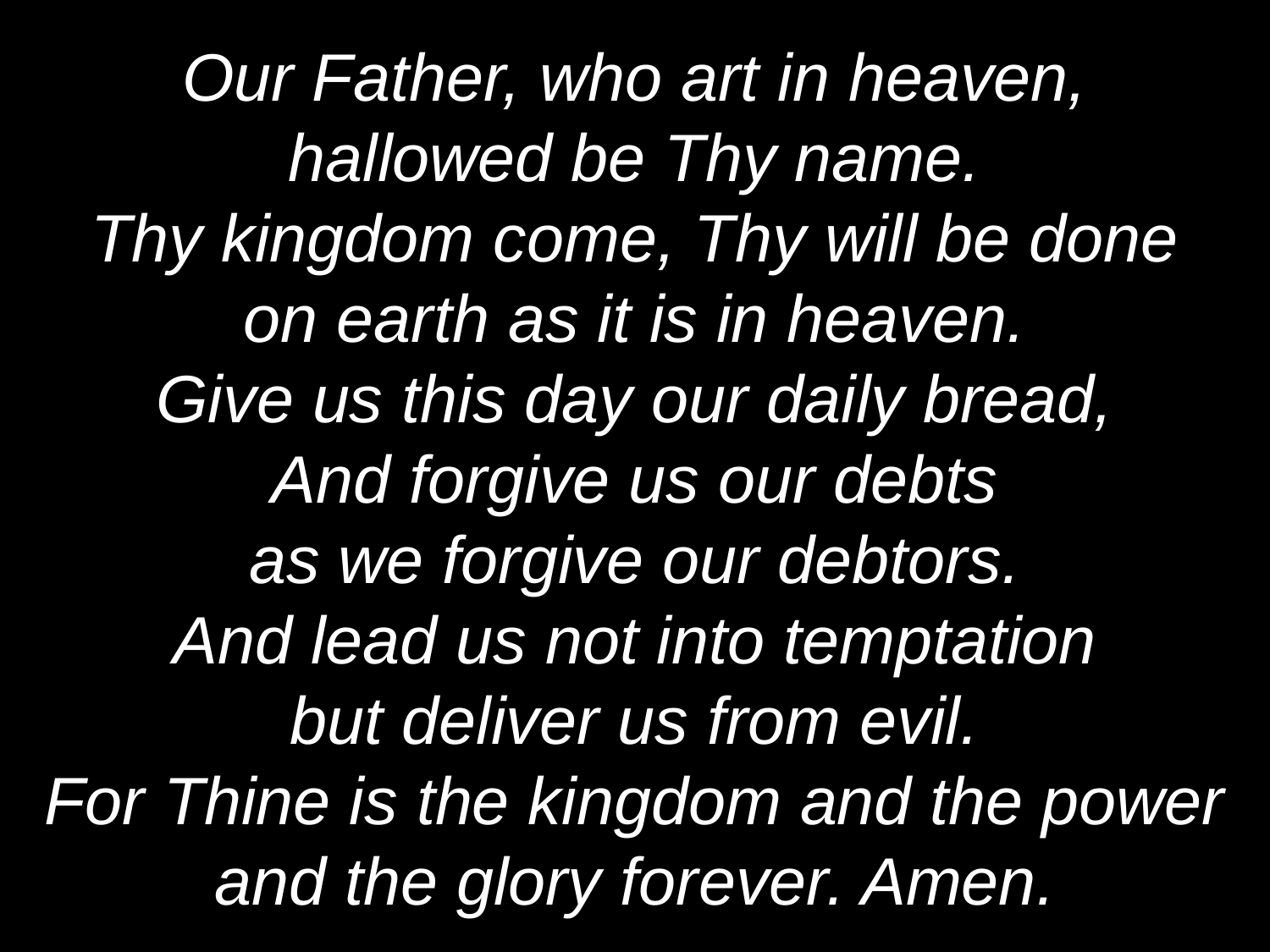

Our Father, who art in heaven,
hallowed be Thy name.
Thy kingdom come, Thy will be done
on earth as it is in heaven.
Give us this day our daily bread,
And forgive us our debts
as we forgive our debtors.
And lead us not into temptation
but deliver us from evil.
For Thine is the kingdom and the power
and the glory forever. Amen.